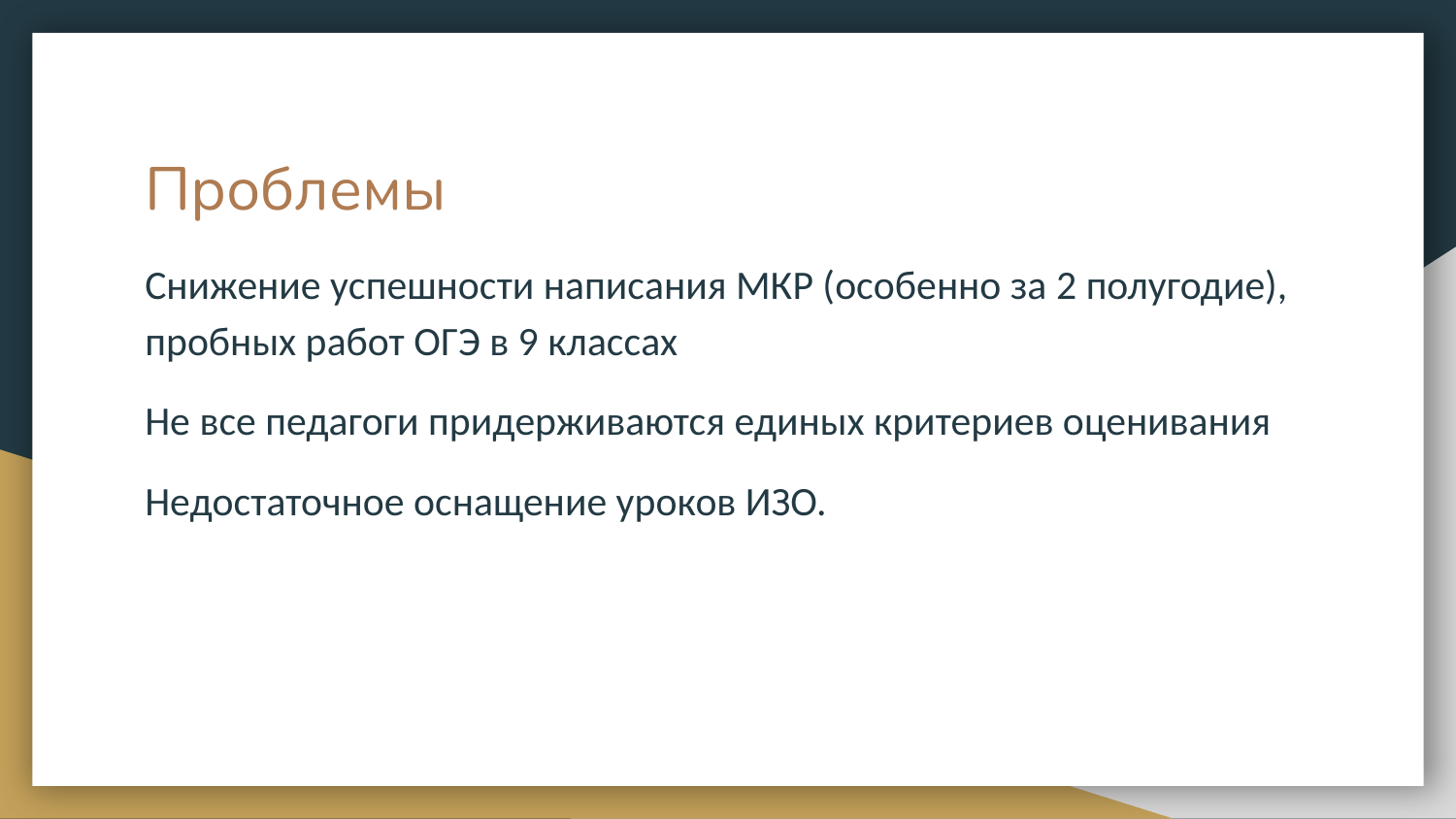

# Проблемы
Снижение успешности написания МКР (особенно за 2 полугодие), пробных работ ОГЭ в 9 классах
Не все педагоги придерживаются единых критериев оценивания
Недостаточное оснащение уроков ИЗО.